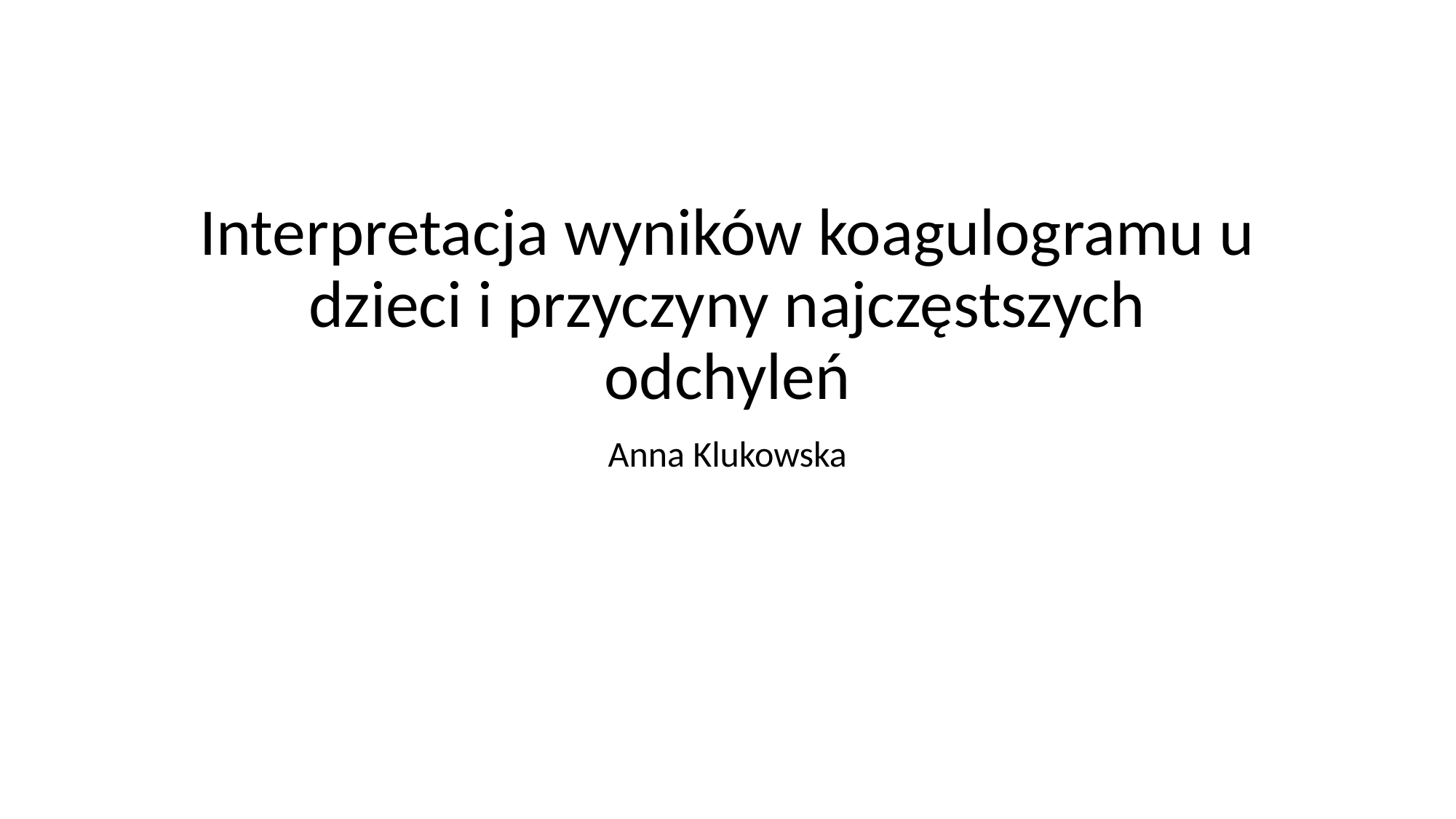

# Interpretacja wyników koagulogramu u dzieci i przyczyny najczęstszych odchyleń
Anna Klukowska